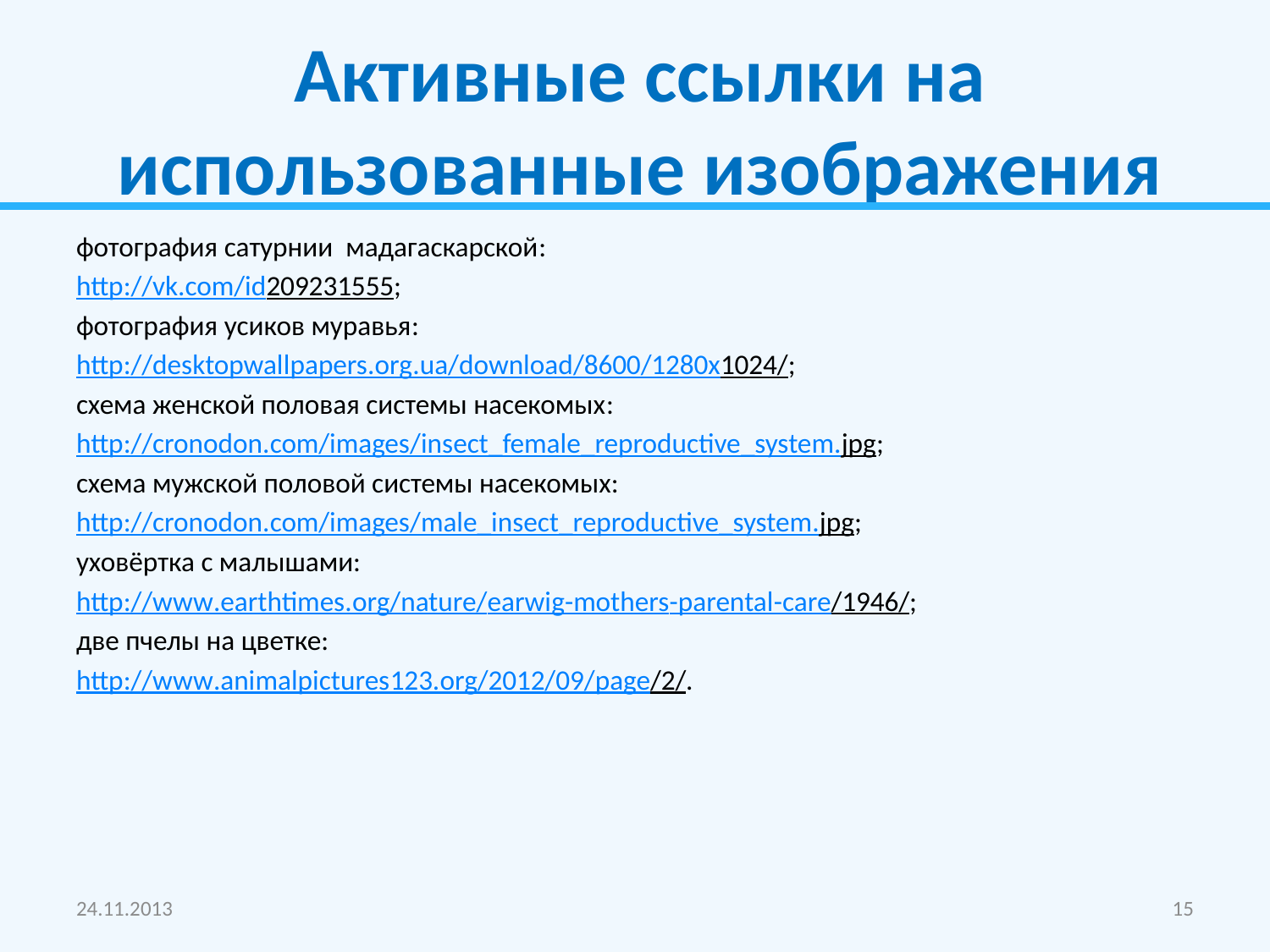

# Активные ссылки на использованные изображения
фотография сатурнии  мадагаскарской:
http://vk.com/id209231555;
фотография усиков муравья:
http://desktopwallpapers.org.ua/download/8600/1280x1024/;
схема женской половая системы насекомых:
http://cronodon.com/images/insect_female_reproductive_system.jpg;
схема мужской половой системы насекомых:
http://cronodon.com/images/male_insect_reproductive_system.jpg;
уховёртка с малышами:
http://www.earthtimes.org/nature/earwig-mothers-parental-care/1946/;
две пчелы на цветке:
http://www.animalpictures123.org/2012/09/page/2/.

24.11.2013
15